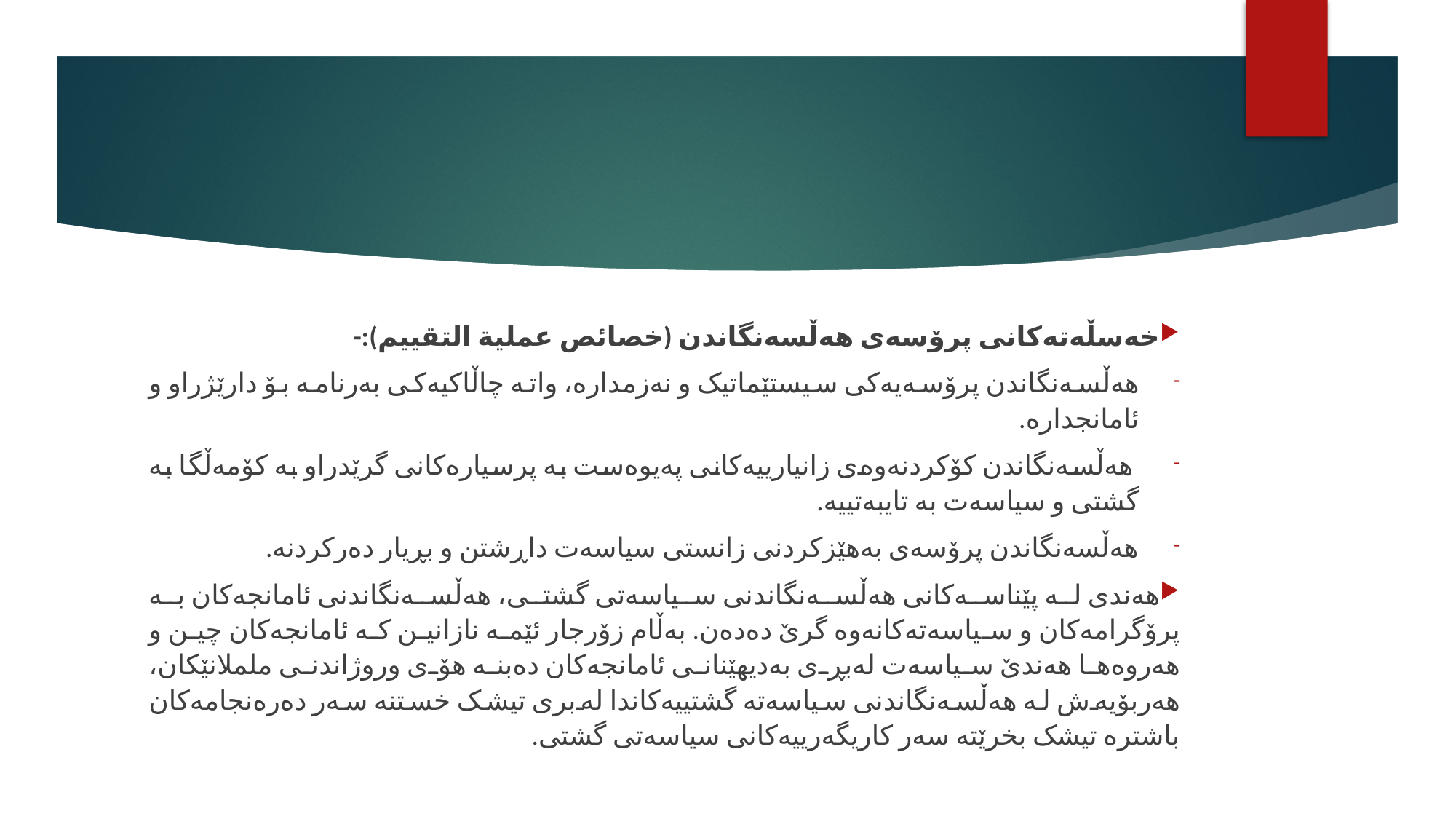

#
خەسڵەتەکانی پرۆسەی هەڵسەنگاندن (خصائص عملیة التقییم):-
هەڵسەنگاندن پرۆسەیەکی سیستێماتیک و نەزمدارە، واتە چاڵاکیەکی بەرنامە بۆ دارێژراو و ئامانجدارە.
 هەڵسەنگاندن کۆکردنەوەی زانیارییەکانی پەیوەست بە پرسیارەکانی گرێدراو بە کۆمەڵگا بە گشتی و سیاسەت بە تایبەتییە.
هەڵسەنگاندن پرۆسەی بەهێزکردنی زانستی سیاسەت داڕشتن و بڕیار دەرکردنە.
هەندی لە پێناسەکانی هەڵسەنگاندنی سیاسەتی گشتی، هەڵسەنگاندنی ئامانجەکان بە پرۆگرامەکان و سیاسەتەکانەوە گرێ دەدەن. بەڵام زۆرجار ئێمە نازانین کە ئامانجەکان چین و هەروەها هەندێ سیاسەت لەبڕی بەدیهێنانی ئامانجەکان دەبنە هۆی وروژاندنی ململانێکان، هەربۆیەش لە هەڵسەنگاندنی سیاسەتە گشتییەکاندا لەبری تیشک خستنە سەر دەرەنجامەکان باشترە تیشک بخرێتە سەر کاریگەرییەکانی سیاسەتی گشتی.